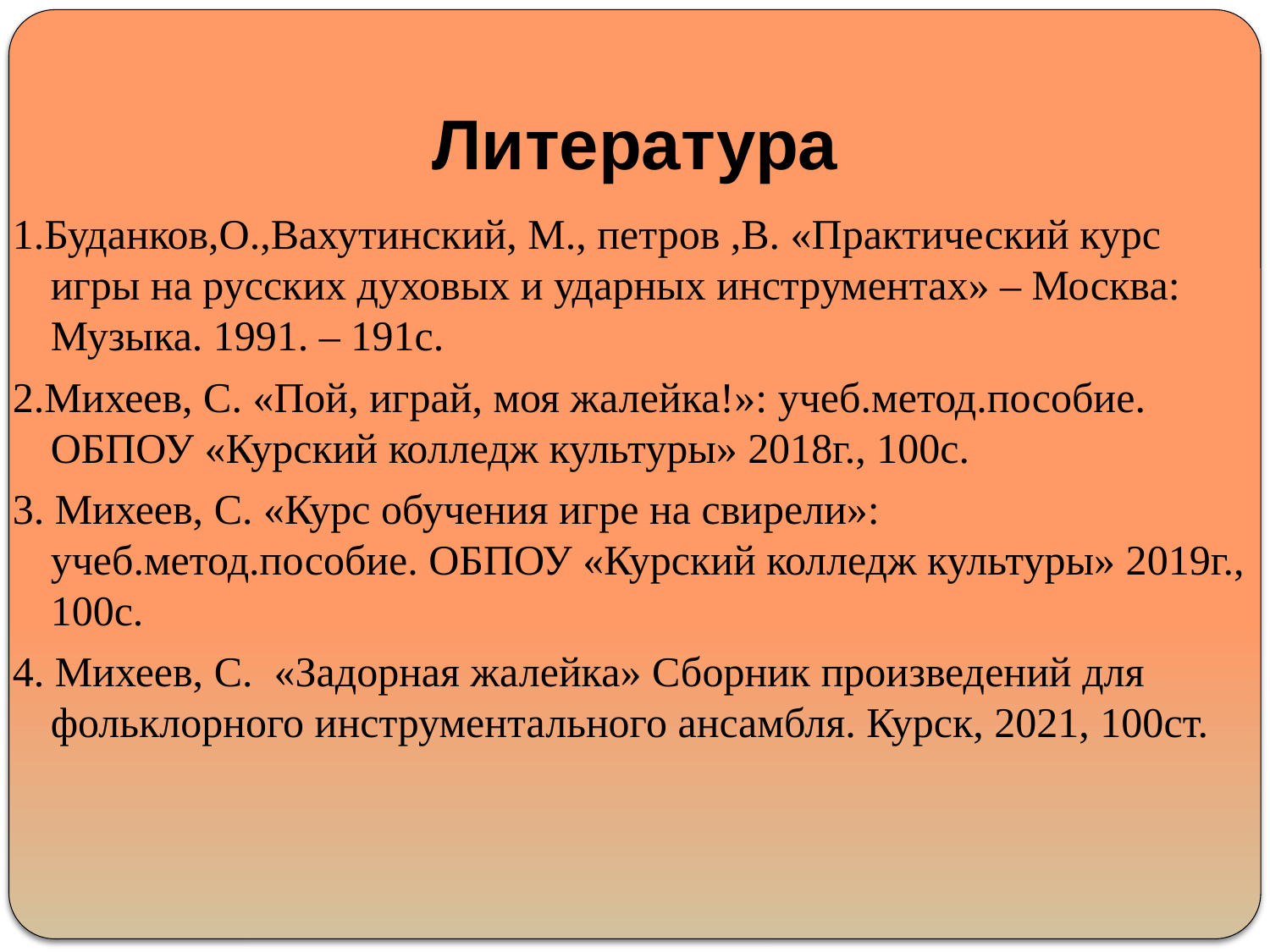

# Литература
1.Буданков,О.,Вахутинский, М., петров ,В. «Практический курс игры на русских духовых и ударных инструментах» – Москва: Музыка. 1991. – 191с.
2.Михеев, С. «Пой, играй, моя жалейка!»: учеб.метод.пособие. ОБПОУ «Курский колледж культуры» 2018г., 100с.
3. Михеев, С. «Курс обучения игре на свирели»: учеб.метод.пособие. ОБПОУ «Курский колледж культуры» 2019г., 100с.
4. Михеев, С.  «Задорная жалейка» Сборник произведений для фольклорного инструментального ансамбля. Курск, 2021, 100ст.